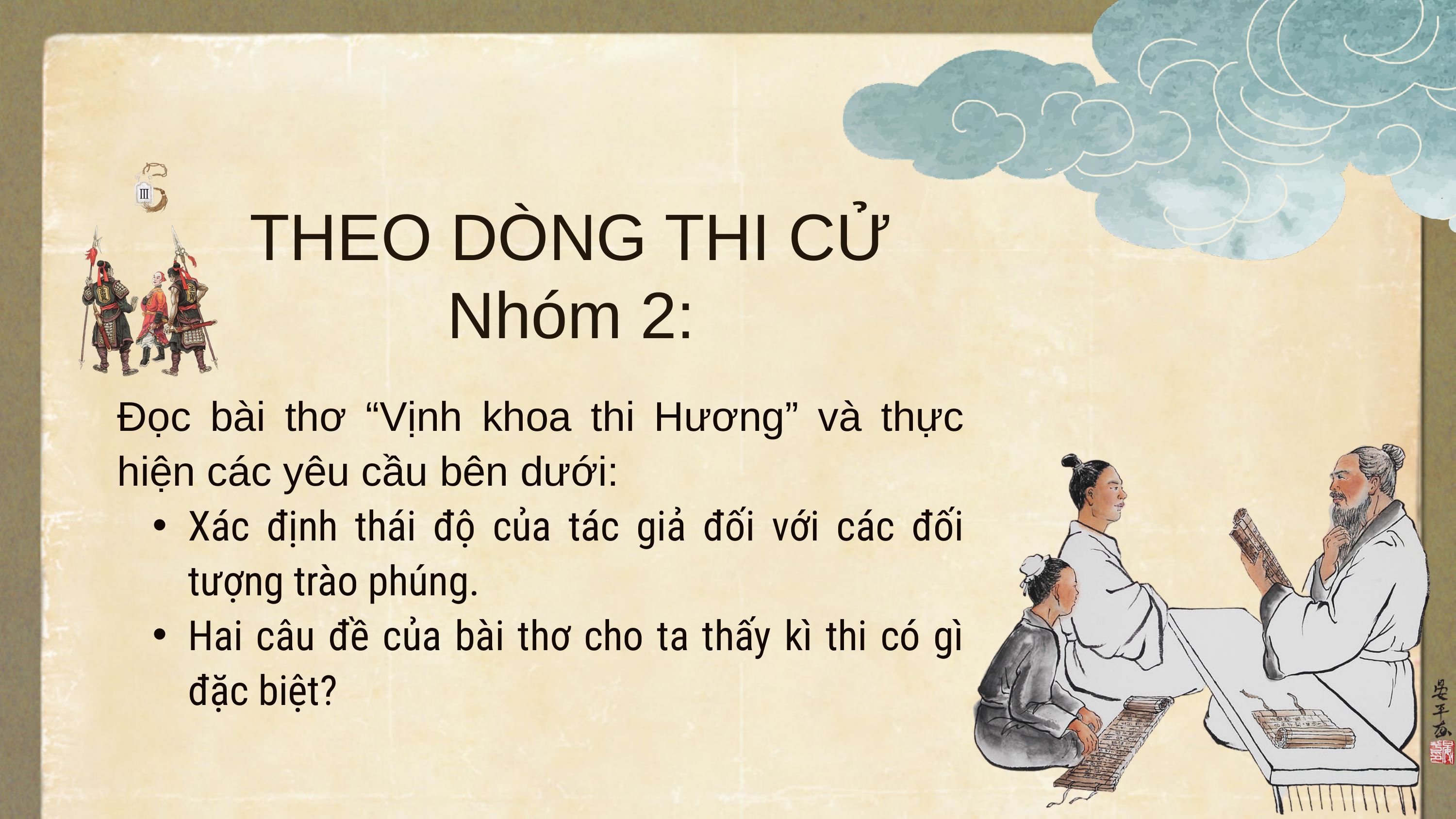

THEO DÒNG THI CỬ
Nhóm 2:

Đọc bài thơ “Vịnh khoa thi Hương” và thực hiện các yêu cầu bên dưới:
Xác định thái độ của tác giả đối với các đối tượng trào phúng.
Hai câu đề của bài thơ cho ta thấy kì thi có gì đặc biệt?